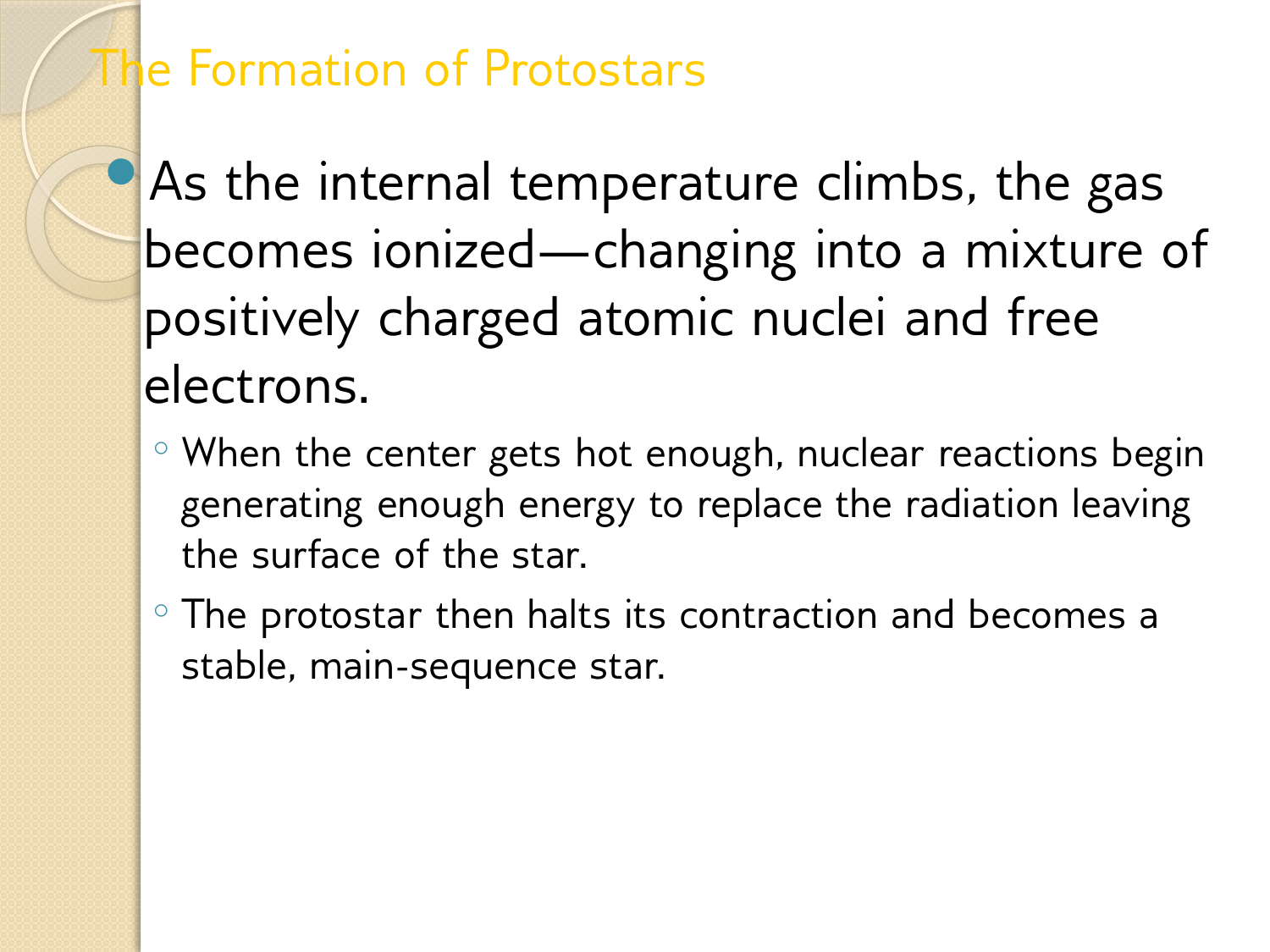

The Formation of Protostars
As the internal temperature climbs, the gas becomes ionized—changing into a mixture of positively charged atomic nuclei and free electrons.
When the center gets hot enough, nuclear reactions begin generating enough energy to replace the radiation leaving the surface of the star.
The protostar then halts its contraction and becomes a stable, main-sequence star.